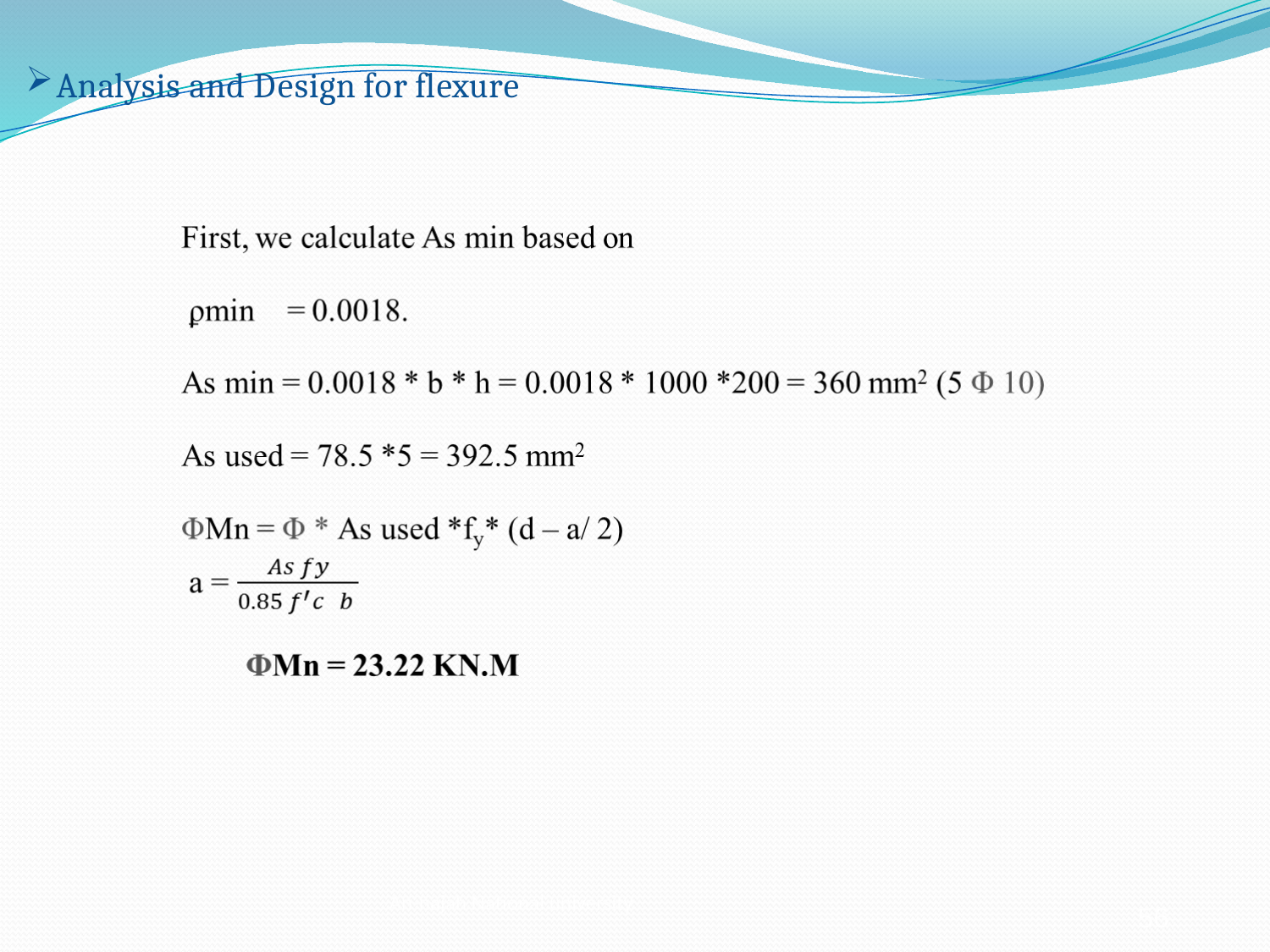

Analysis and Design for flexure

An-najah National university
56